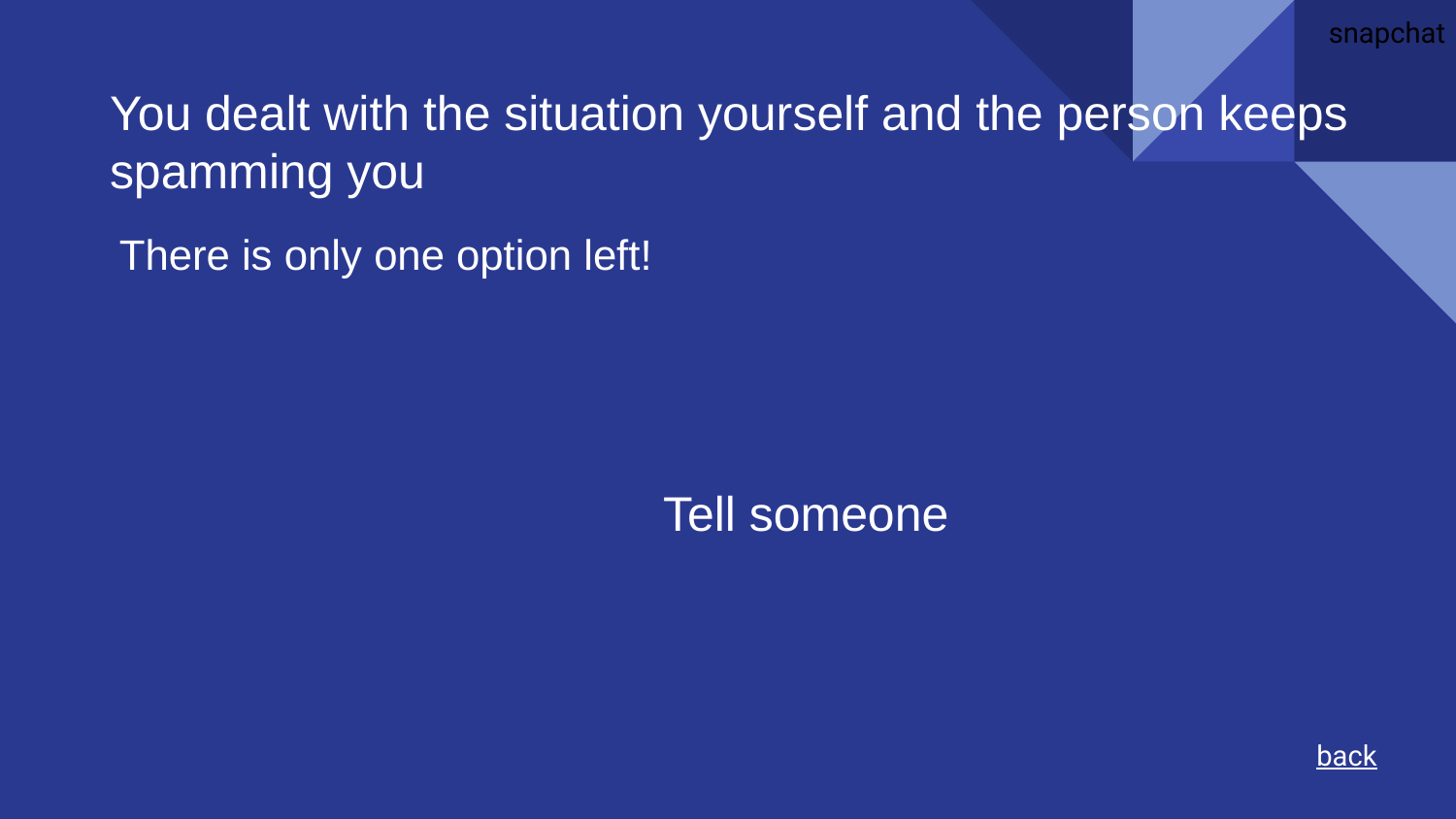

snapchat
# You dealt with the situation yourself and the person keeps spamming you
There is only one option left!
Tell someone
back